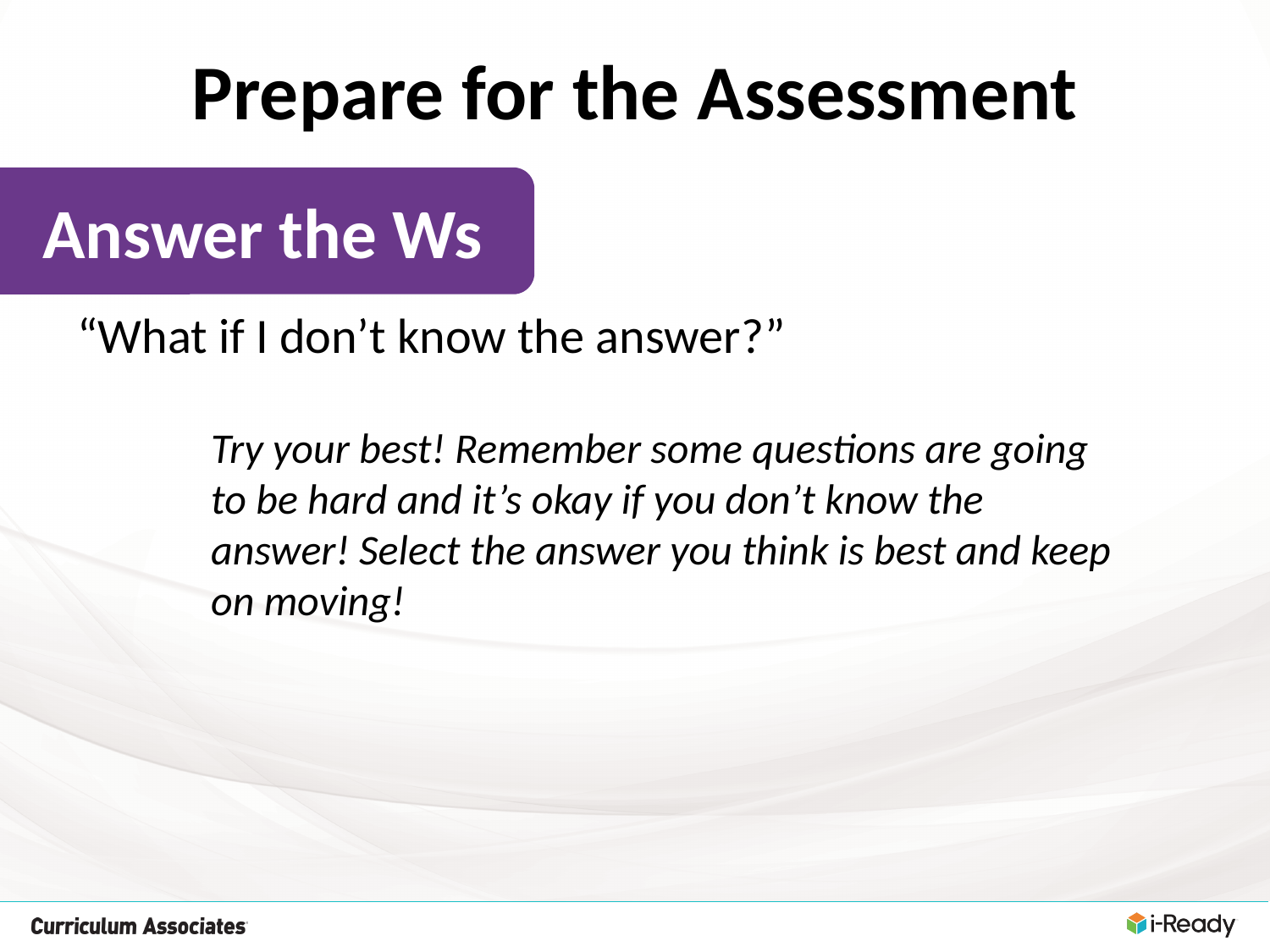

Prepare for the Assessment

Answer the Ws
“What if I don’t know the answer?”

Try your best! Remember some questions are going to be hard and it’s okay if you don’t know the answer! Select the answer you think is best and keep on moving!